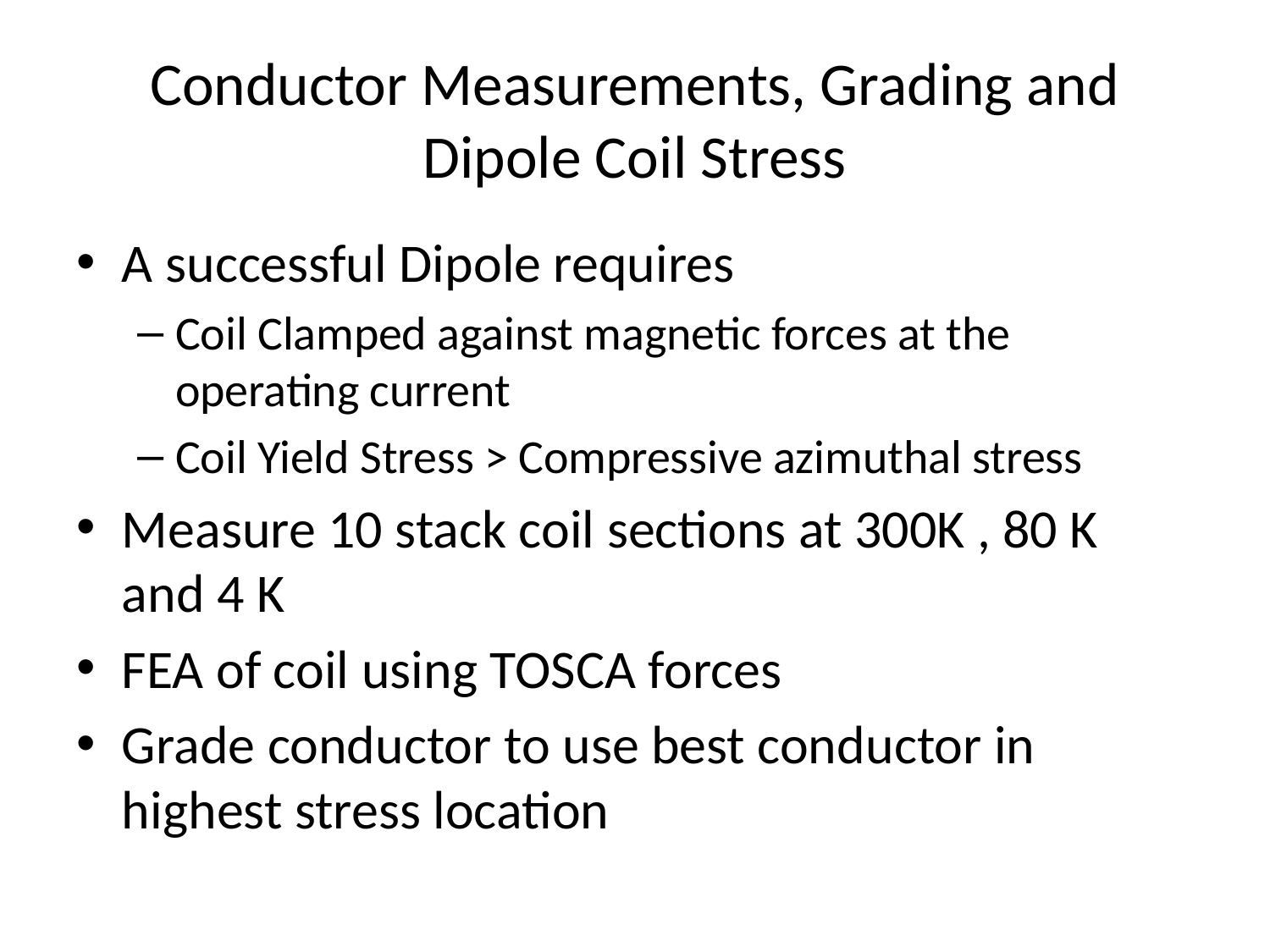

# Conductor Measurements, Grading and Dipole Coil Stress
A successful Dipole requires
Coil Clamped against magnetic forces at the operating current
Coil Yield Stress > Compressive azimuthal stress
Measure 10 stack coil sections at 300K , 80 K and 4 K
FEA of coil using TOSCA forces
Grade conductor to use best conductor in highest stress location